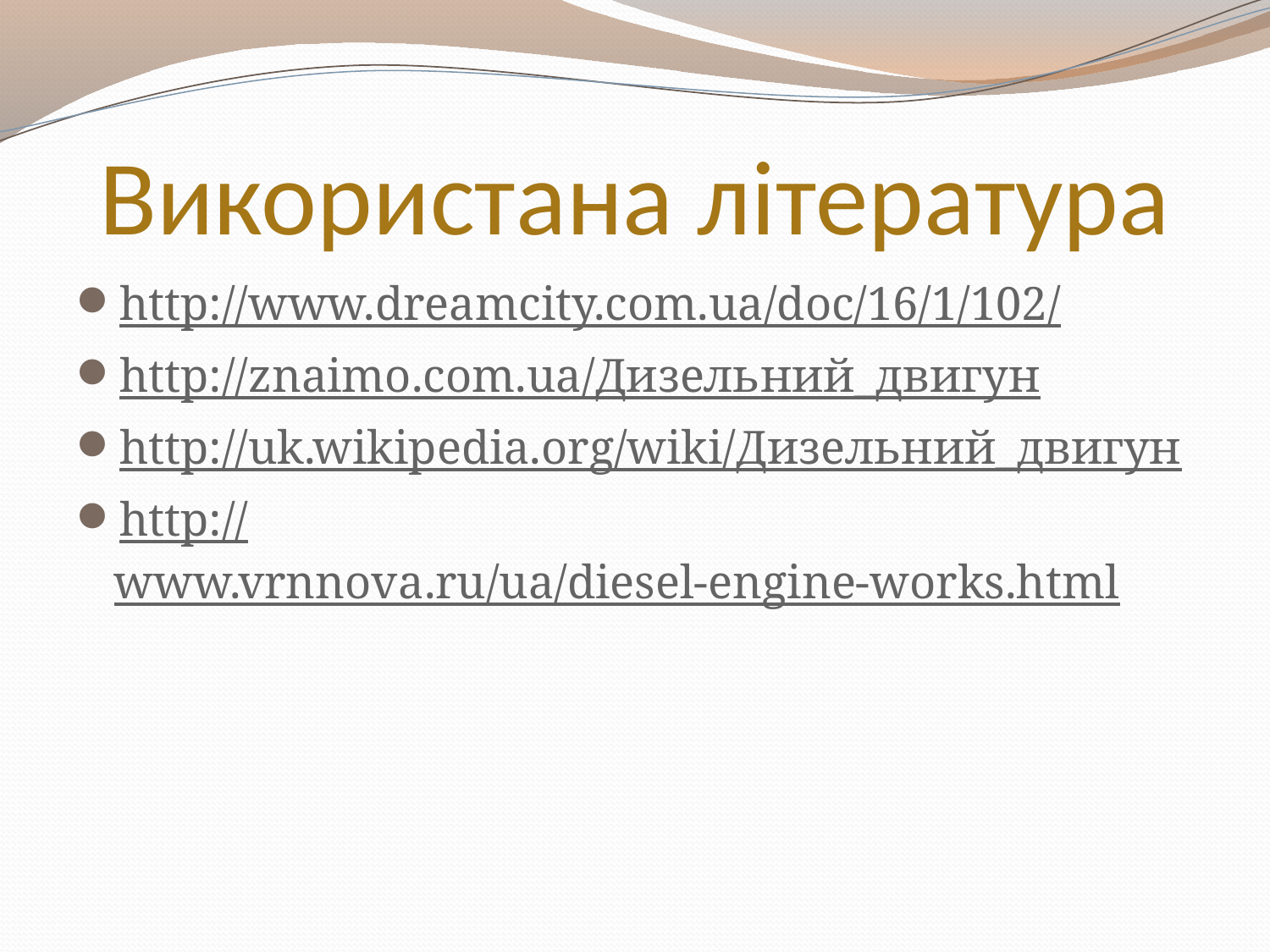

# Використана література
http://www.dreamcity.com.ua/doc/16/1/102/
http://znaimo.com.ua/Дизельний_двигун
http://uk.wikipedia.org/wiki/Дизельний_двигун
http://www.vrnnova.ru/ua/diesel-engine-works.html